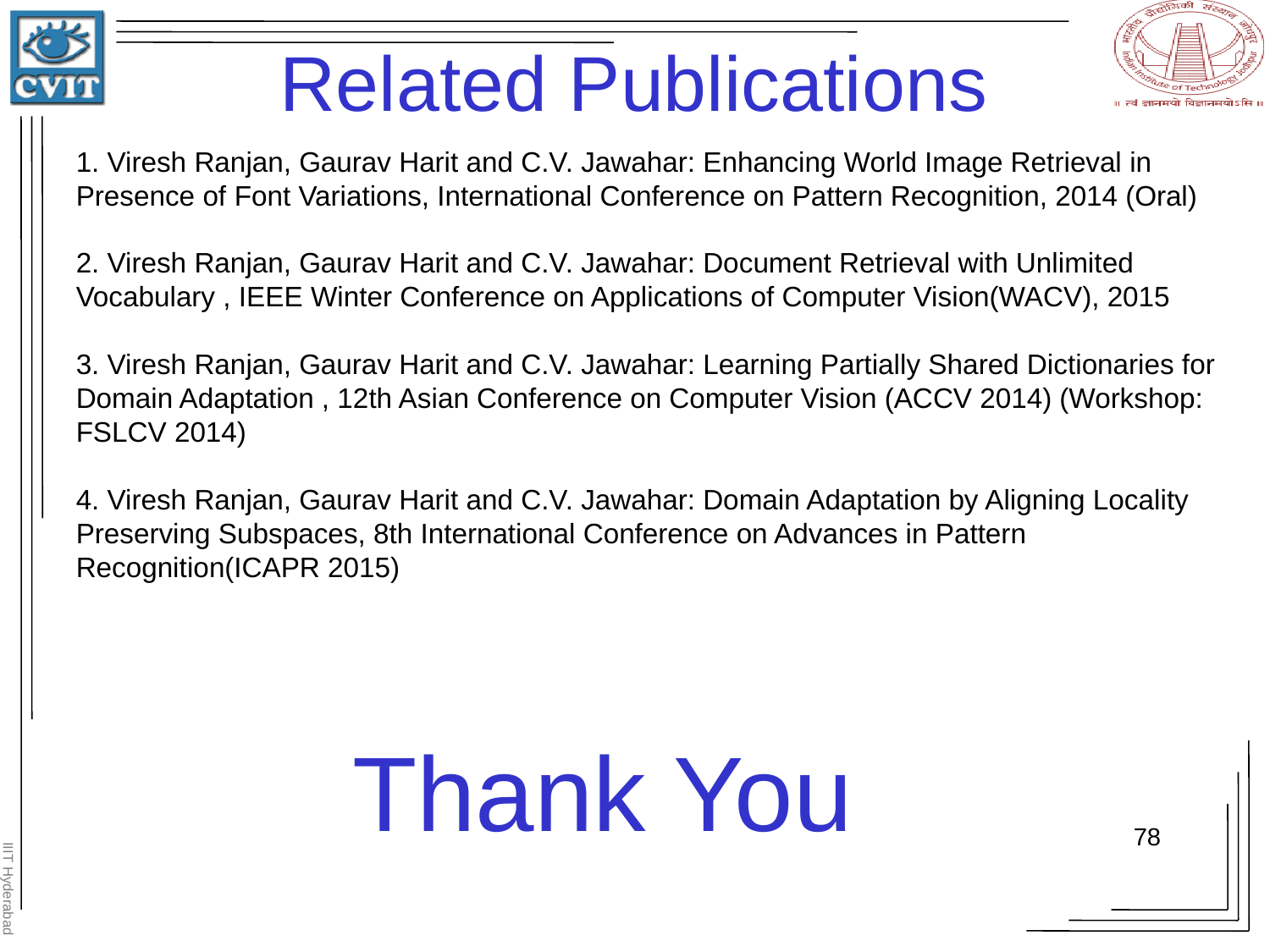

Related Publications
1. Viresh Ranjan, Gaurav Harit and C.V. Jawahar: Enhancing World Image Retrieval in Presence of Font Variations, International Conference on Pattern Recognition, 2014 (Oral)

2. Viresh Ranjan, Gaurav Harit and C.V. Jawahar: Document Retrieval with Unlimited Vocabulary , IEEE Winter Conference on Applications of Computer Vision(WACV), 2015

3. Viresh Ranjan, Gaurav Harit and C.V. Jawahar: Learning Partially Shared Dictionaries for Domain Adaptation , 12th Asian Conference on Computer Vision (ACCV 2014) (Workshop: FSLCV 2014)

4. Viresh Ranjan, Gaurav Harit and C.V. Jawahar: Domain Adaptation by Aligning Locality Preserving Subspaces, 8th International Conference on Advances in Pattern Recognition(ICAPR 2015)
# Thank You
78